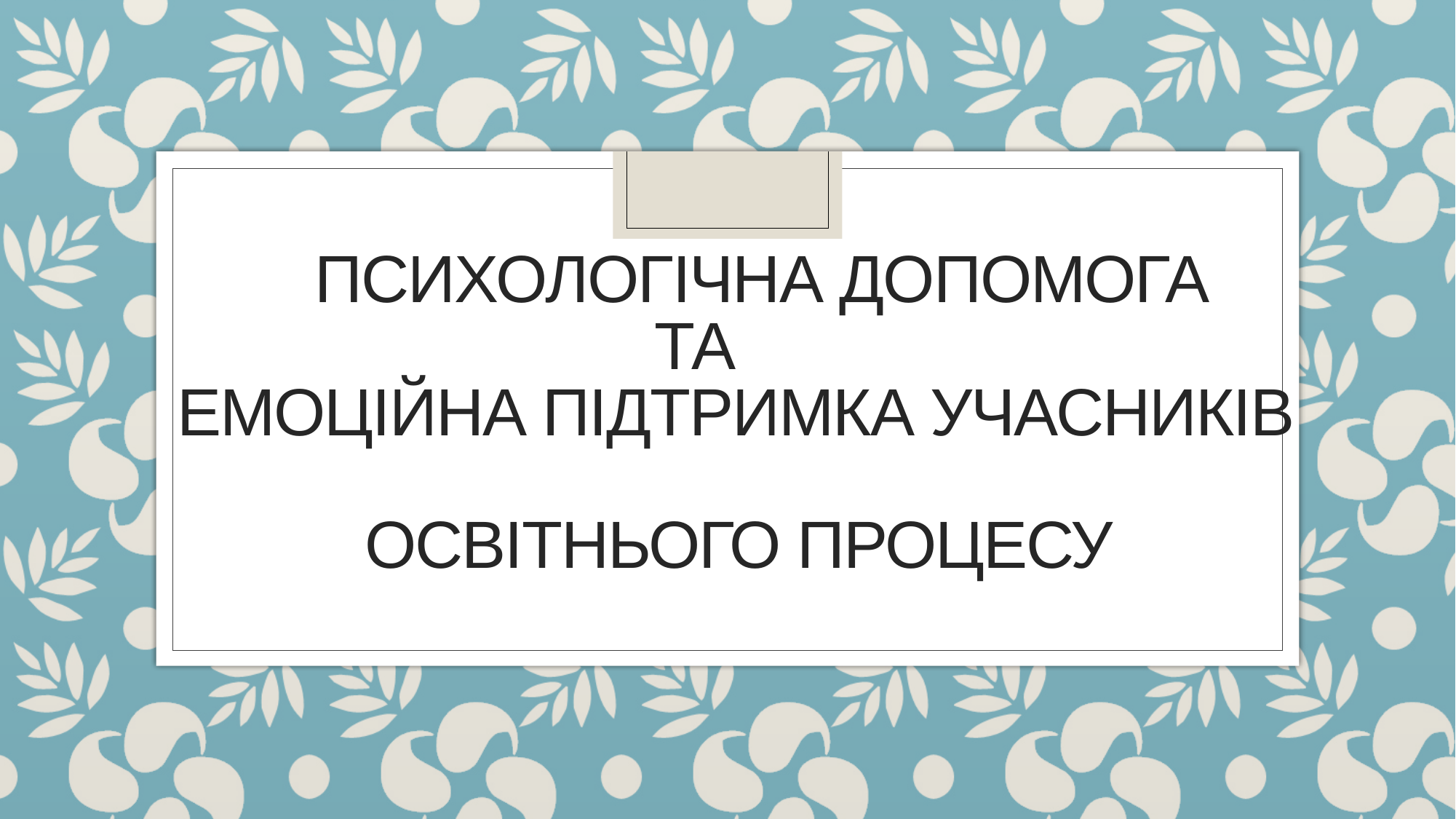

# Психологічна допомога та емоційна підтримка учасників освітнього процесу